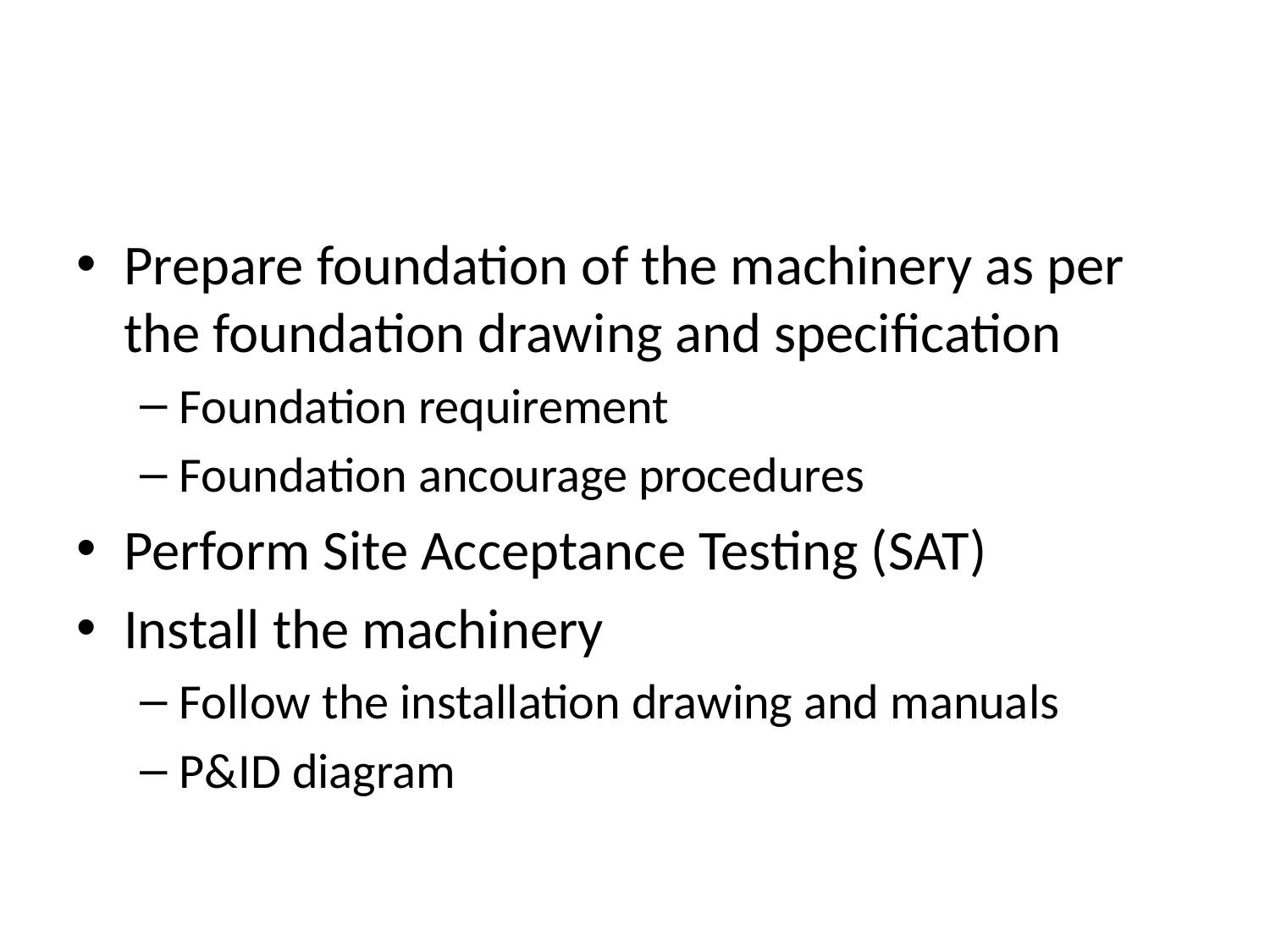

#
Prepare foundation of the machinery as per the foundation drawing and specification
Foundation requirement
Foundation ancourage procedures
Perform Site Acceptance Testing (SAT)
Install the machinery
Follow the installation drawing and manuals
P&ID diagram